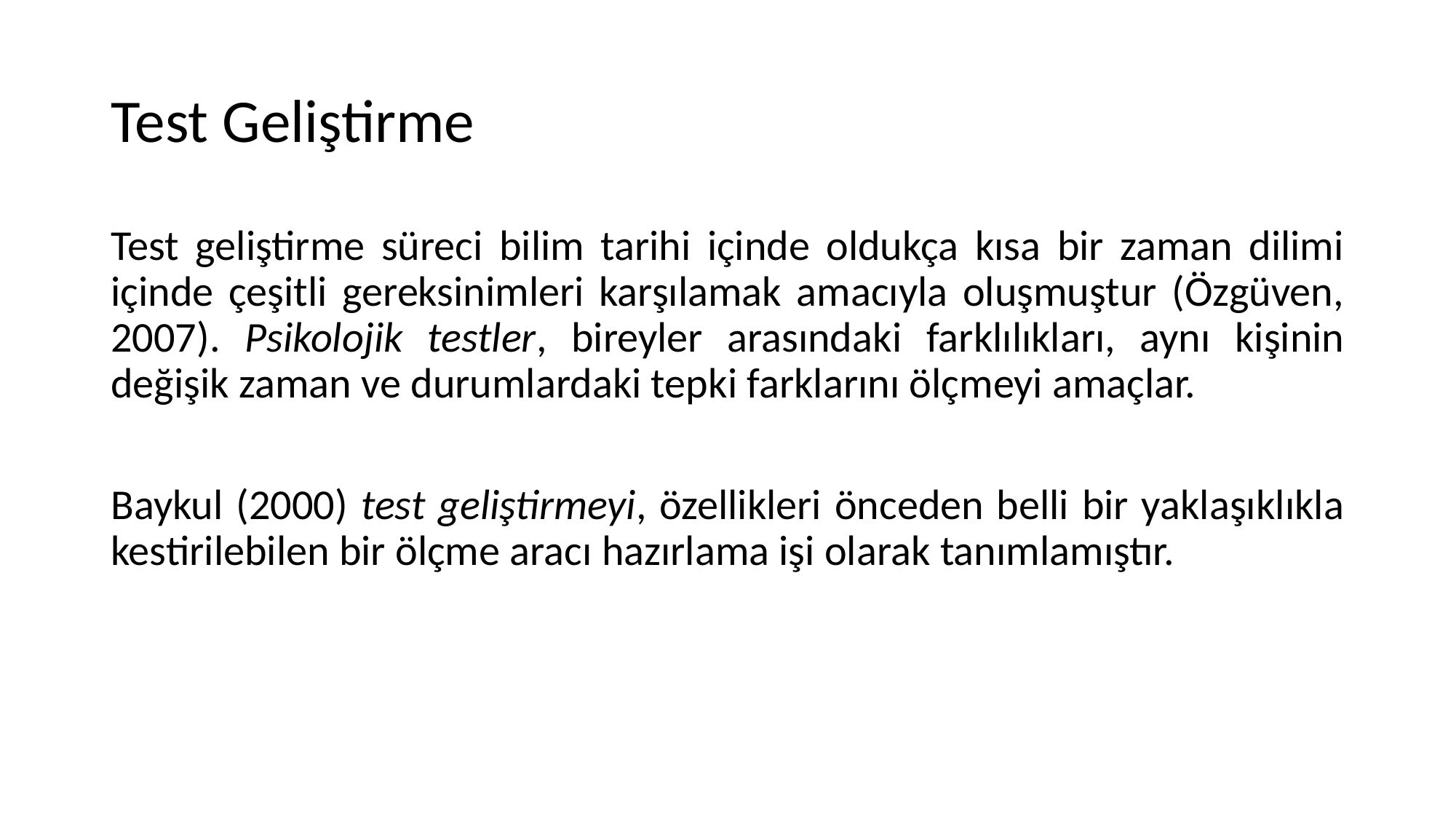

# Test Geliştirme
Test geliştirme süreci bilim tarihi içinde oldukça kısa bir zaman dilimi içinde çeşitli gereksinimleri karşılamak amacıyla oluşmuştur (Özgüven, 2007). Psikolojik testler, bireyler arasındaki farklılıkları, aynı kişinin değişik zaman ve durumlardaki tepki farklarını ölçmeyi amaçlar.

Baykul (2000) test geliştirmeyi, özellikleri önceden belli bir yaklaşıklıkla kestirilebilen bir ölçme aracı hazırlama işi olarak tanımlamıştır.